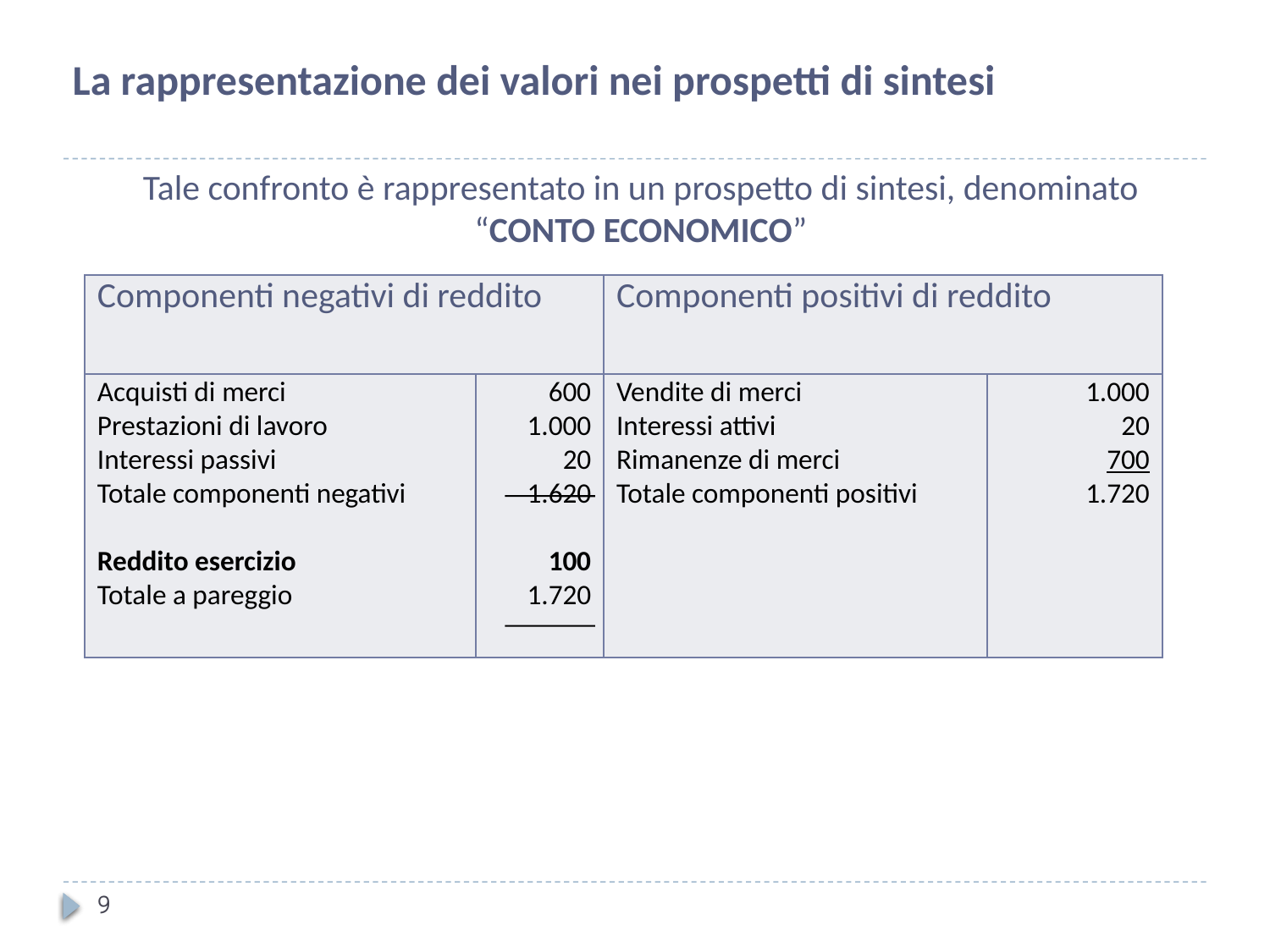

La rappresentazione dei valori nei prospetti di sintesi
Tale confronto è rappresentato in un prospetto di sintesi, denominato “CONTO ECONOMICO”
| Componenti negativi di reddito |  | Componenti positivi di reddito |  |
| --- | --- | --- | --- |
| Acquisti di merci Prestazioni di lavoro Interessi passivi Totale componenti negativi Reddito esercizio Totale a pareggio | 600 1.000 20 1.620 100 1.720 | Vendite di merci Interessi attivi Rimanenze di merci Totale componenti positivi | 1.000 20 700 1.720 |

9